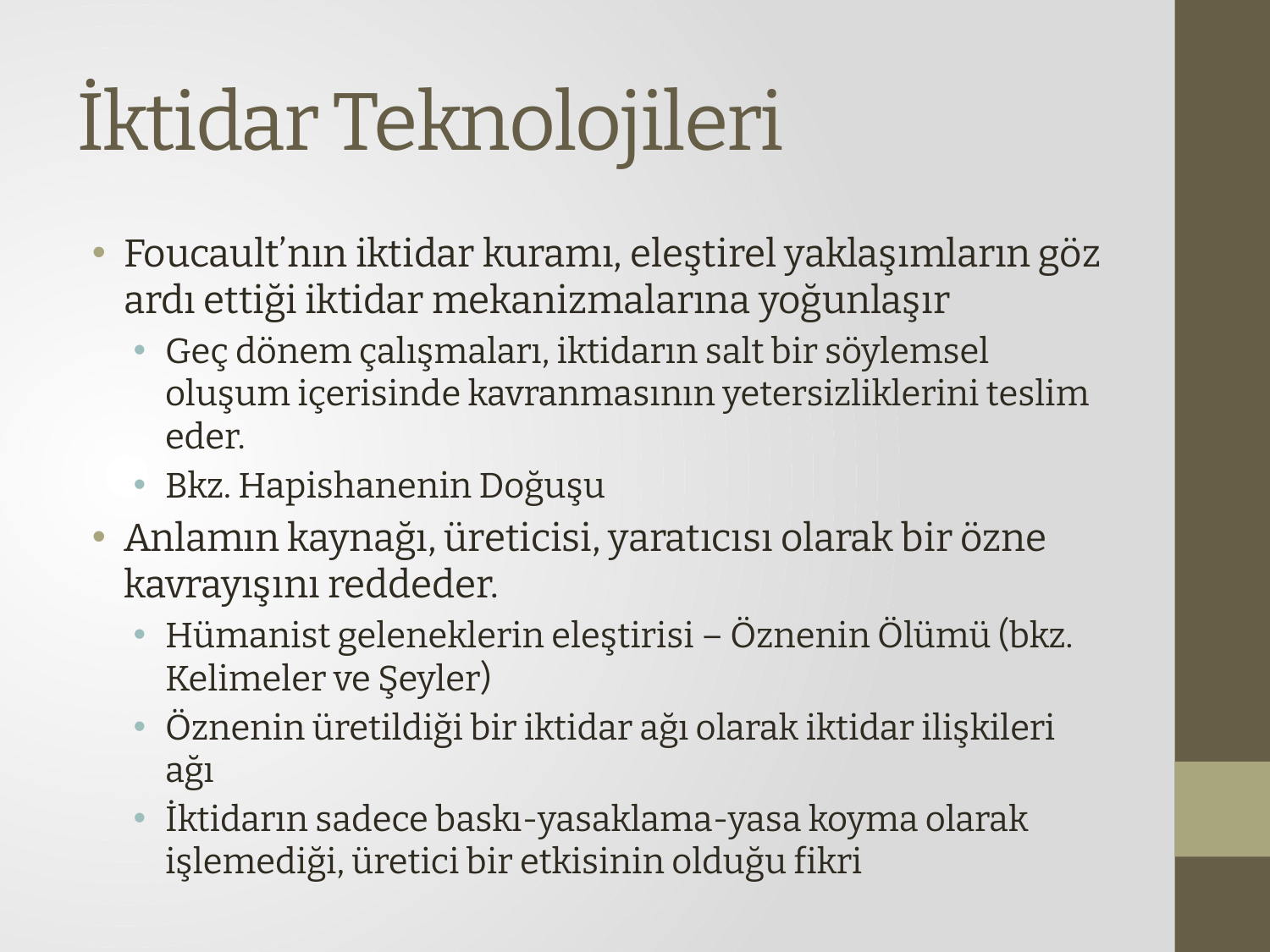

# İktidar Teknolojileri
Foucault’nın iktidar kuramı, eleştirel yaklaşımların göz ardı ettiği iktidar mekanizmalarına yoğunlaşır
Geç dönem çalışmaları, iktidarın salt bir söylemsel oluşum içerisinde kavranmasının yetersizliklerini teslim eder.
Bkz. Hapishanenin Doğuşu
Anlamın kaynağı, üreticisi, yaratıcısı olarak bir özne kavrayışını reddeder.
Hümanist geleneklerin eleştirisi – Öznenin Ölümü (bkz. Kelimeler ve Şeyler)
Öznenin üretildiği bir iktidar ağı olarak iktidar ilişkileri ağı
İktidarın sadece baskı-yasaklama-yasa koyma olarak işlemediği, üretici bir etkisinin olduğu fikri